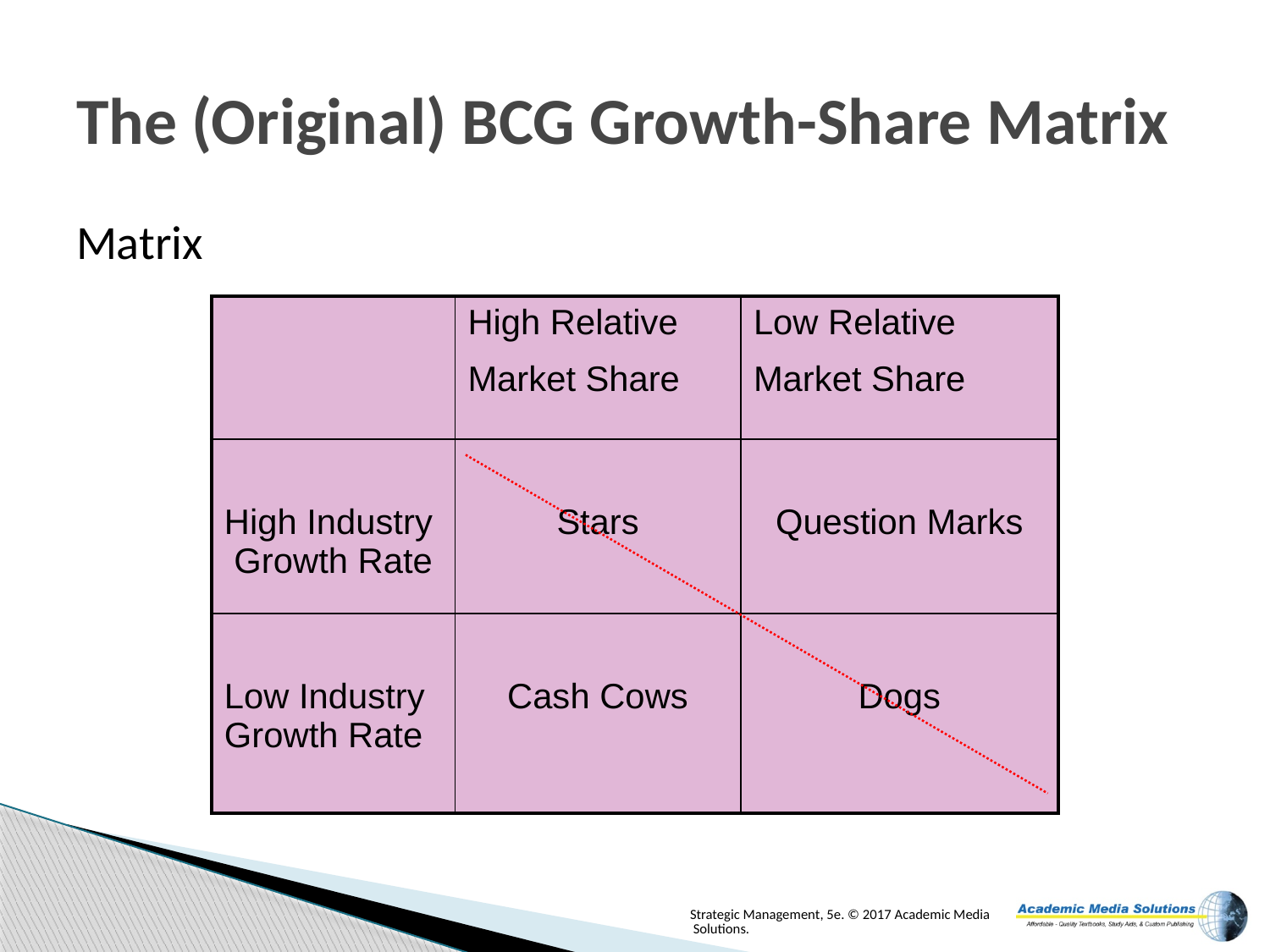

# The (Original) BCG Growth-Share Matrix
Matrix
|  | High Relative Market Share | Low Relative Market Share |
| --- | --- | --- |
| High Industry Growth Rate | Stars | Question Marks |
| Low Industry Growth Rate | Cash Cows | Dogs |

Strategic Management, 5e. © 2017 Academic Media Solutions.